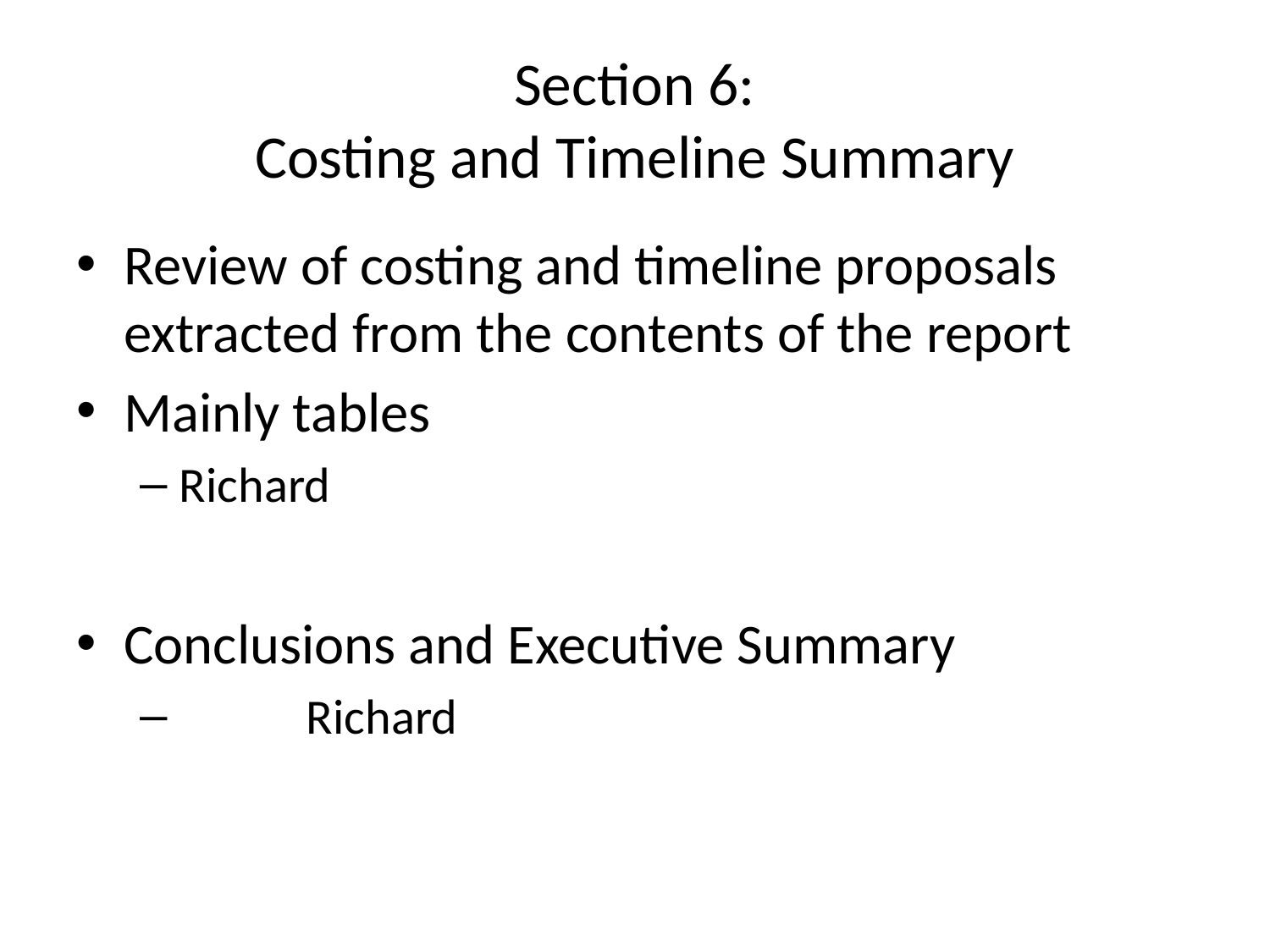

# Section 6: Costing and Timeline Summary
Review of costing and timeline proposals extracted from the contents of the report
Mainly tables
Richard

Conclusions and Executive Summary
	Richard